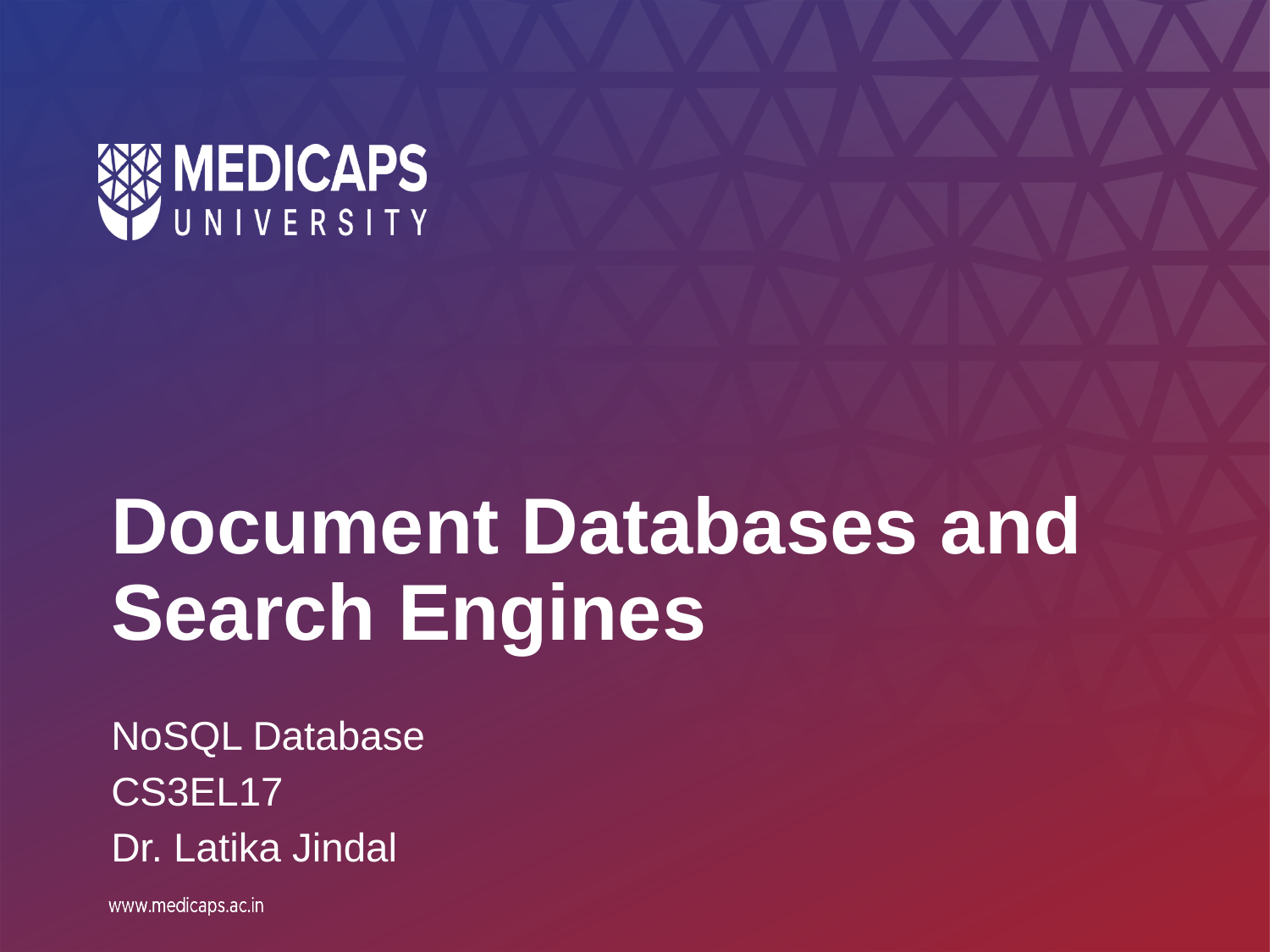

# Document Databases and Search Engines
NoSQL Database
CS3EL17
Dr. Latika Jindal